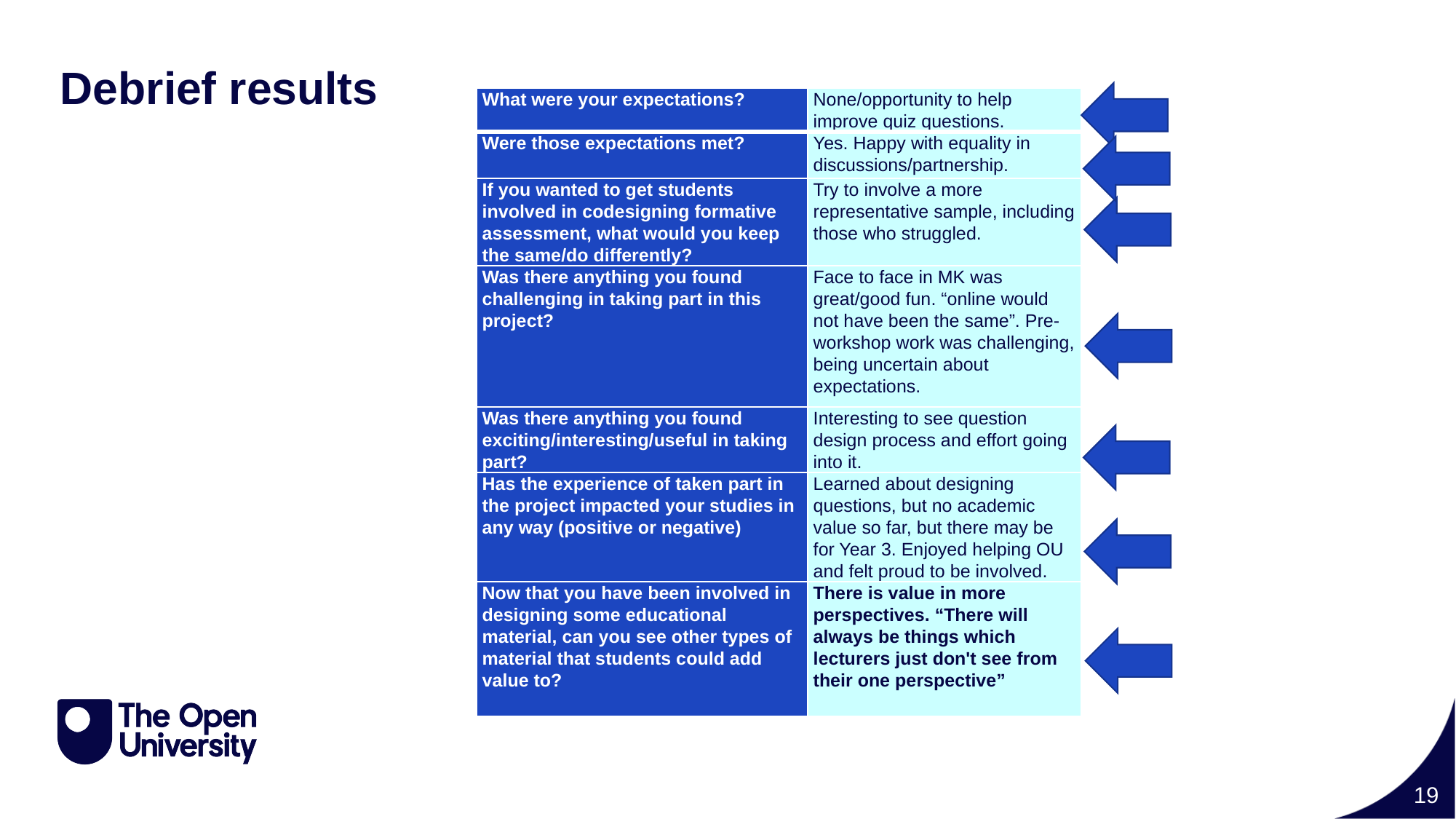

Debrief results

| What were your expectations? | None/opportunity to help improve quiz questions. |
| --- | --- |
| Were those expectations met? | Yes. Happy with equality in discussions/partnership. |
| If you wanted to get students involved in codesigning formative assessment, what would you keep the same/do differently? | Try to involve a more representative sample, including those who struggled. |
| Was there anything you found challenging in taking part in this project? | Face to face in MK was great/good fun. “online would not have been the same”. Pre-workshop work was challenging, being uncertain about expectations. |
| Was there anything you found exciting/interesting/useful in taking part? | Interesting to see question design process and effort going into it. |
| Has the experience of taken part in the project impacted your studies in any way (positive or negative) | Learned about designing questions, but no academic value so far, but there may be for Year 3. Enjoyed helping OU and felt proud to be involved. |
| Now that you have been involved in designing some educational material, can you see other types of material that students could add value to? | There is value in more perspectives. “There will always be things which lecturers just don't see from their one perspective” |